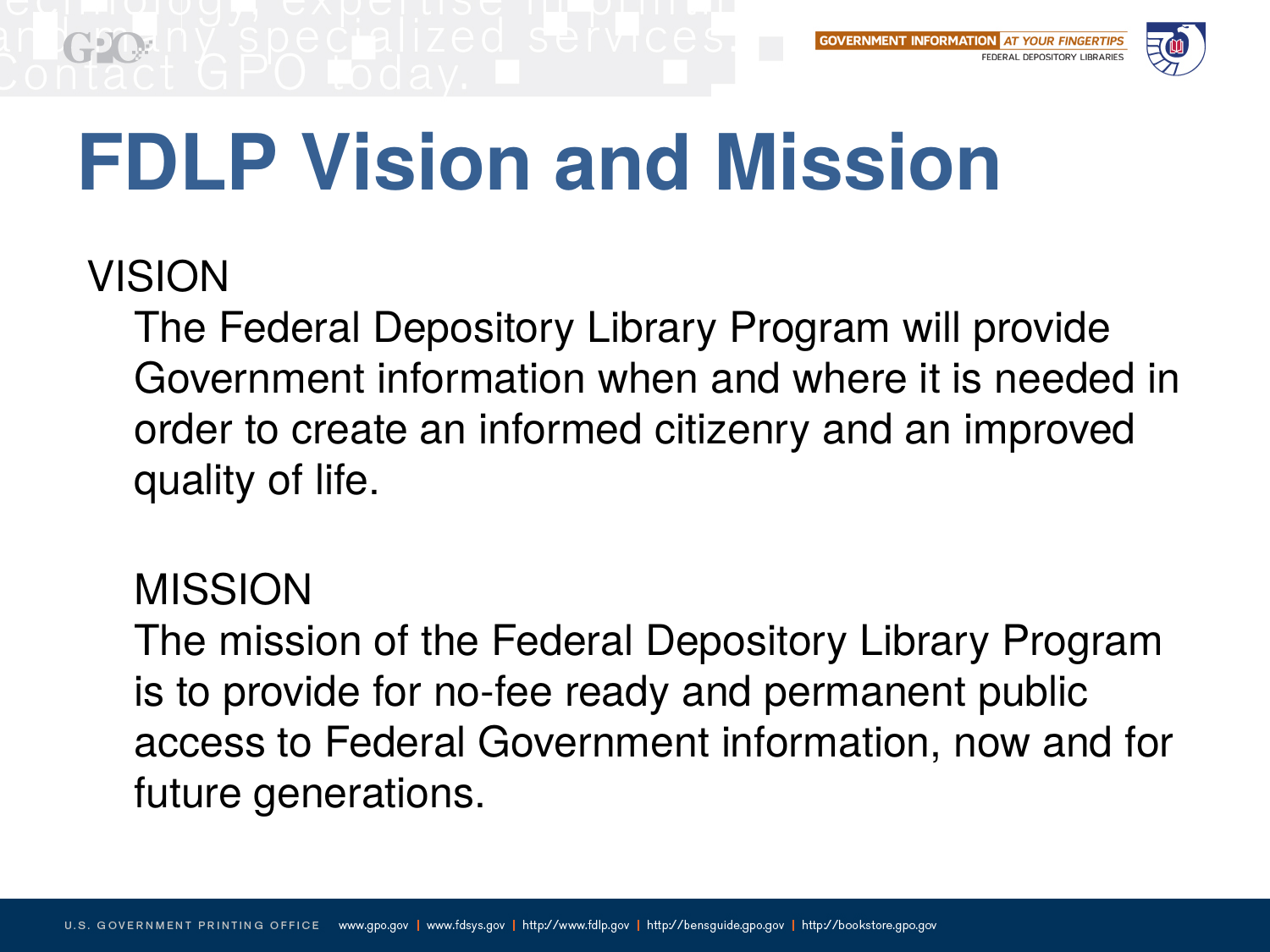

# FDLP Vision and Mission
VISION
The Federal Depository Library Program will provide Government information when and where it is needed in order to create an informed citizenry and an improved quality of life.
MISSION
The mission of the Federal Depository Library Program is to provide for no-fee ready and permanent public access to Federal Government information, now and for future generations.